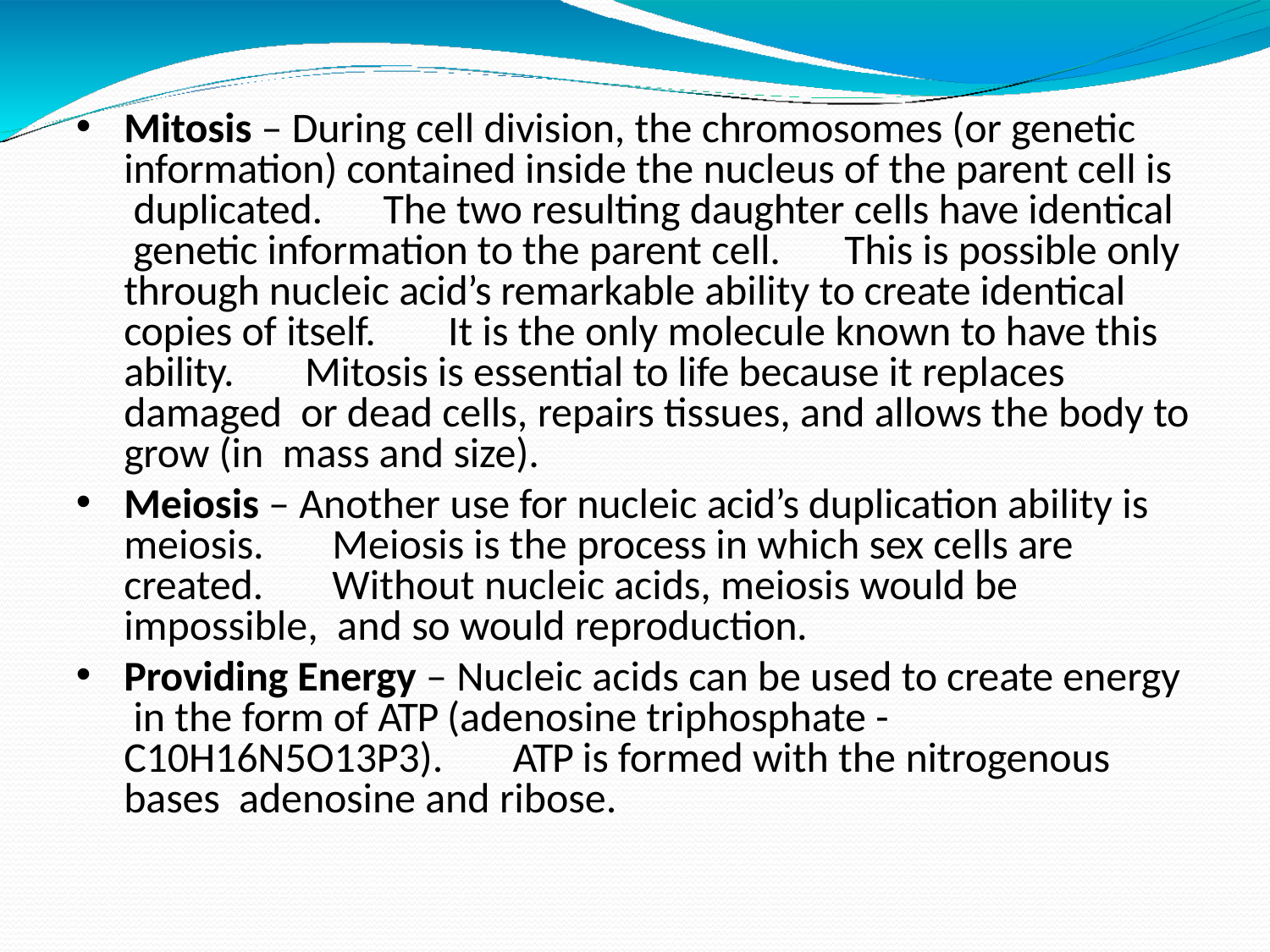

Mitosis – During cell division, the chromosomes (or genetic  information) contained inside the nucleus of the parent cell is  duplicated.	The two resulting daughter cells have identical  genetic information to the parent cell.	This is possible only
through nucleic acid’s remarkable ability to create identical  copies of itself.	It is the only molecule known to have this  ability.	Mitosis is essential to life because it replaces damaged  or dead cells, repairs tissues, and allows the body to grow (in  mass and size).
Meiosis – Another use for nucleic acid’s duplication ability is  meiosis.	Meiosis is the process in which sex cells are  created.	Without nucleic acids, meiosis would be impossible,  and so would reproduction.
Providing Energy – Nucleic acids can be used to create energy  in the form of ATP (adenosine triphosphate -  C10H16N5O13P3).	ATP is formed with the nitrogenous bases  adenosine and ribose.